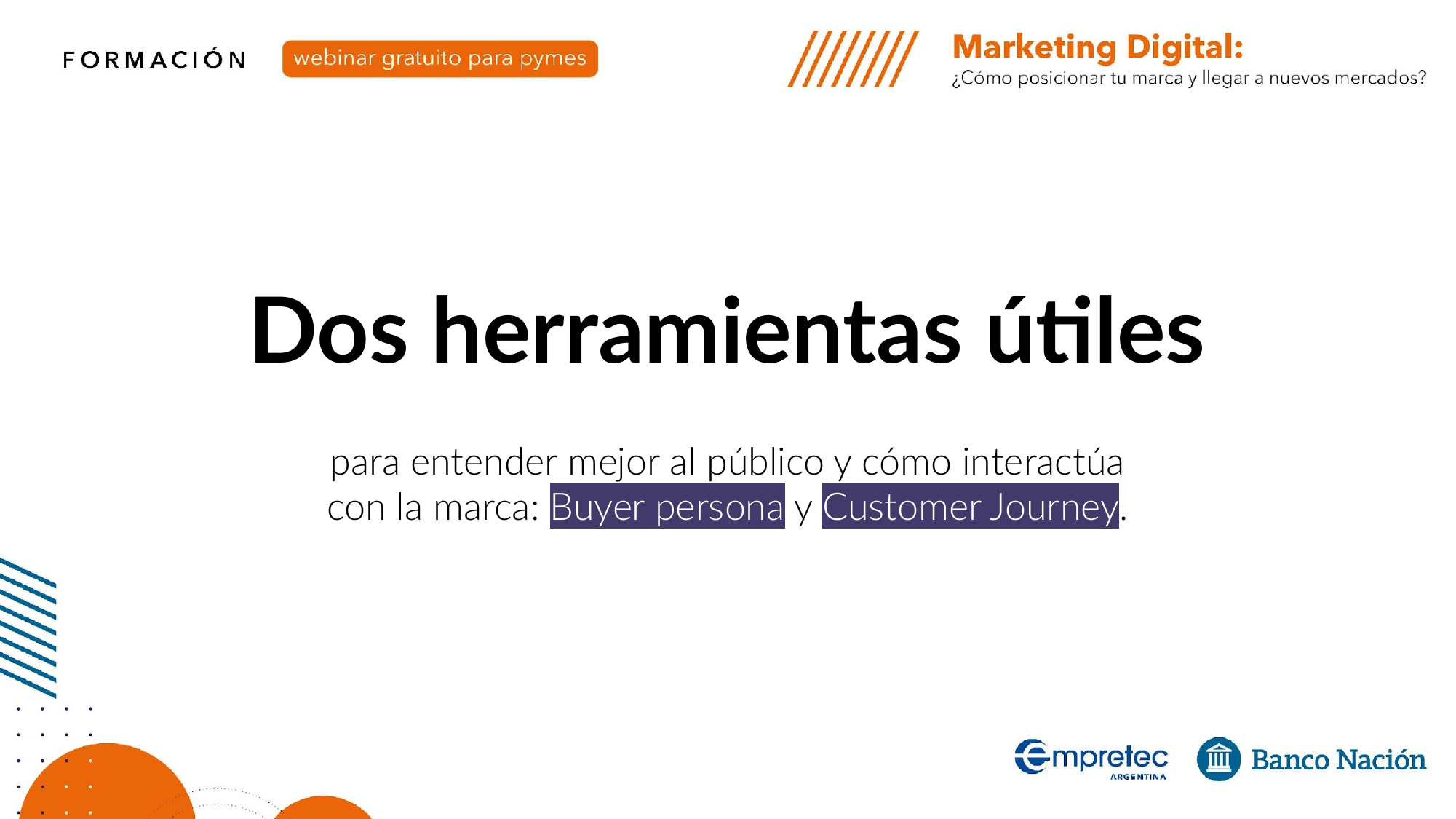

Dos herramientas útiles
para entender mejor al público y cómo interactúa
con la marca: Buyer persona y Customer Journey.